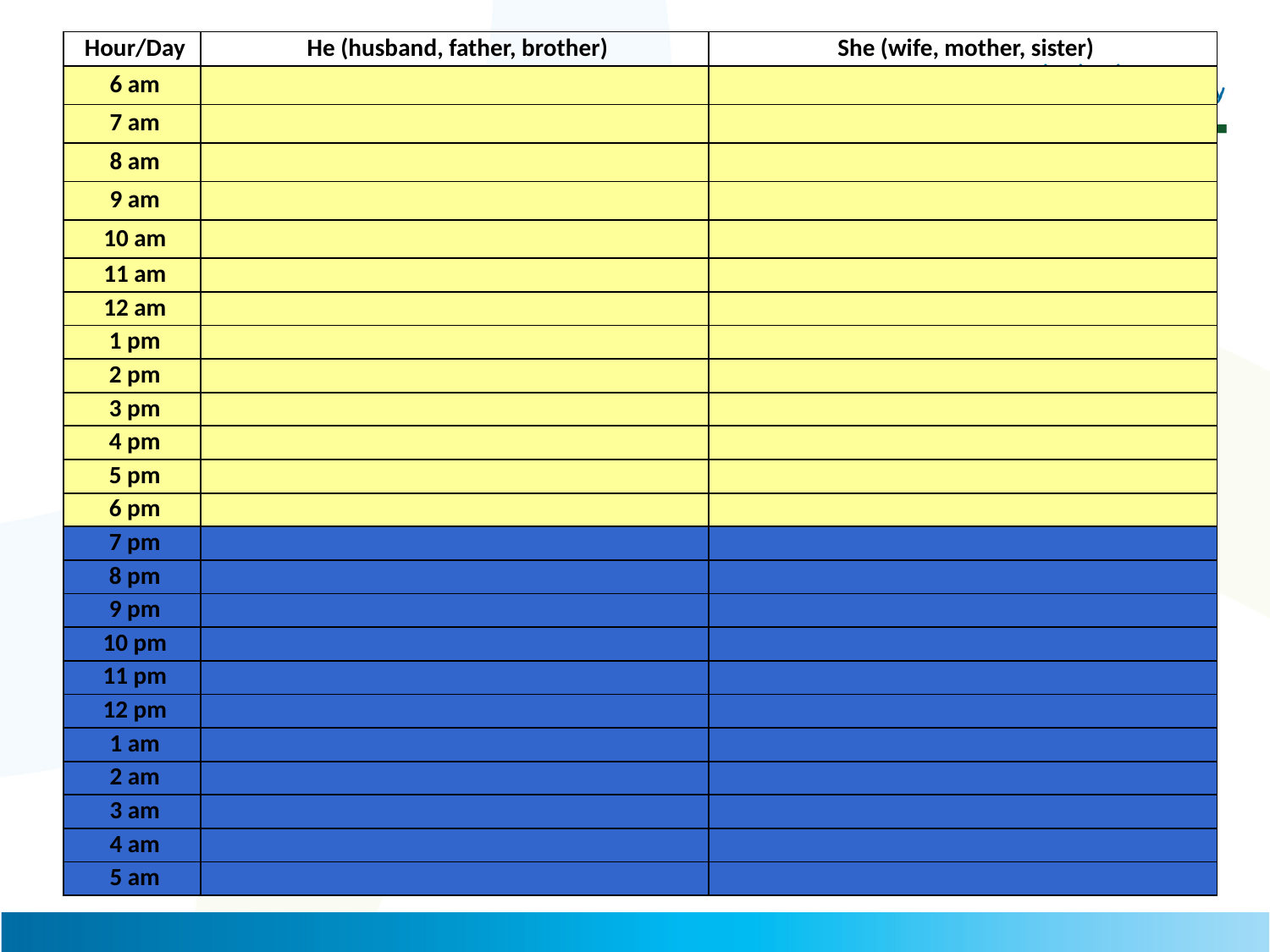

| Hour/Day | He (husband, father, brother) | She (wife, mother, sister) |
| --- | --- | --- |
| 6 am |  |  |
| 7 am |  |  |
| 8 am |  |  |
| 9 am |  |  |
| 10 am |  |  |
| 11 am |  |  |
| 12 am |  |  |
| 1 pm |  |  |
| 2 pm |  |  |
| 3 pm |  |  |
| 4 pm |  |  |
| 5 pm |  |  |
| 6 pm |  |  |
| 7 pm |  |  |
| 8 pm |  |  |
| 9 pm |  |  |
| 10 pm |  |  |
| 11 pm |  |  |
| 12 pm |  |  |
| 1 am |  |  |
| 2 am |  |  |
| 3 am |  |  |
| 4 am |  |  |
| 5 am |  |  |